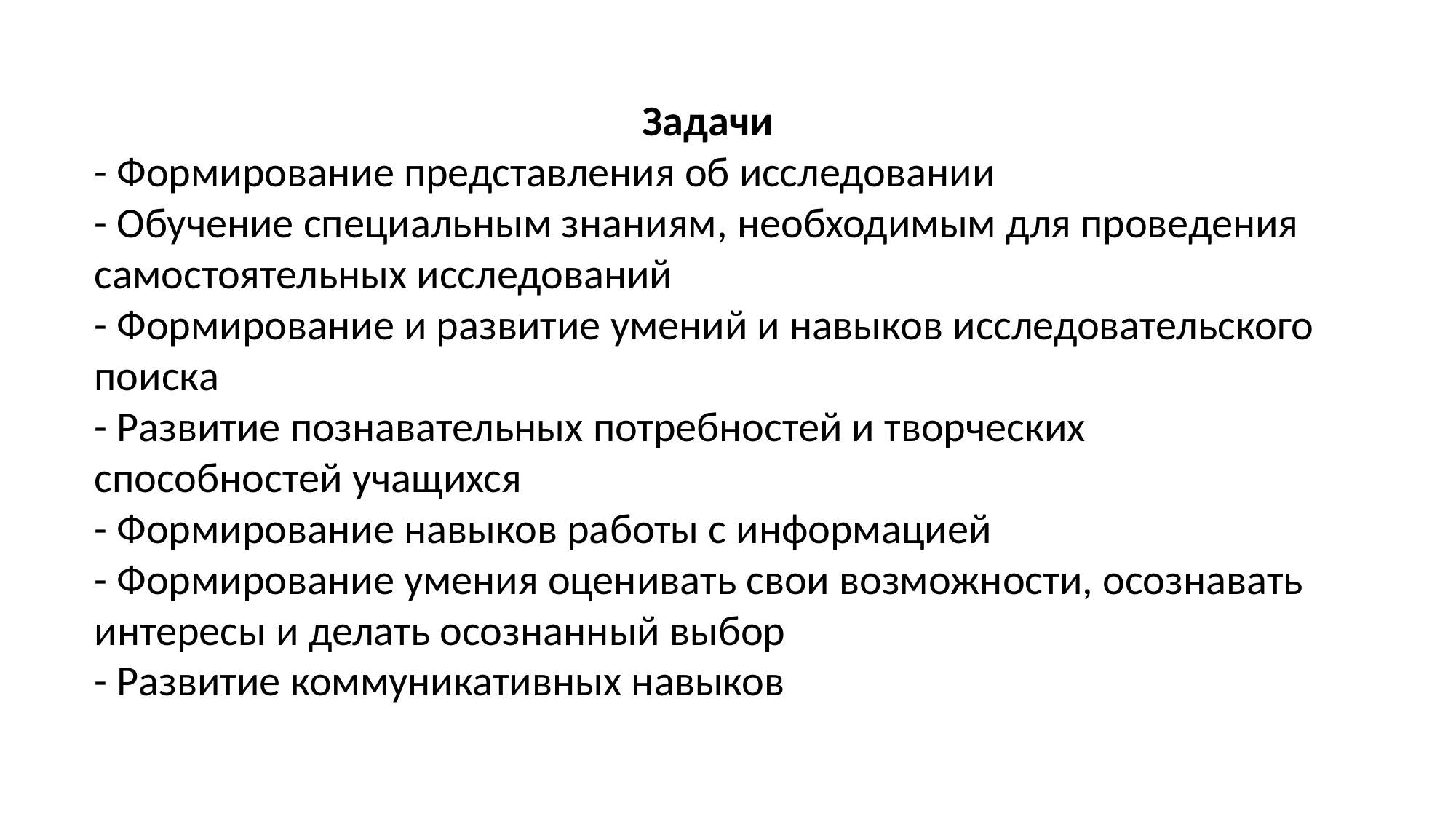

Задачи
- Формирование представления об исследовании
- Обучение специальным знаниям, необходимым для проведения самостоятельных исследований
- Формирование и развитие умений и навыков исследовательского поиска
- Развитие познавательных потребностей и творческих способностей учащихся
- Формирование навыков работы с информацией
- Формирование умения оценивать свои возможности, осознавать интересы и делать осознанный выбор
- Развитие коммуникативных навыков